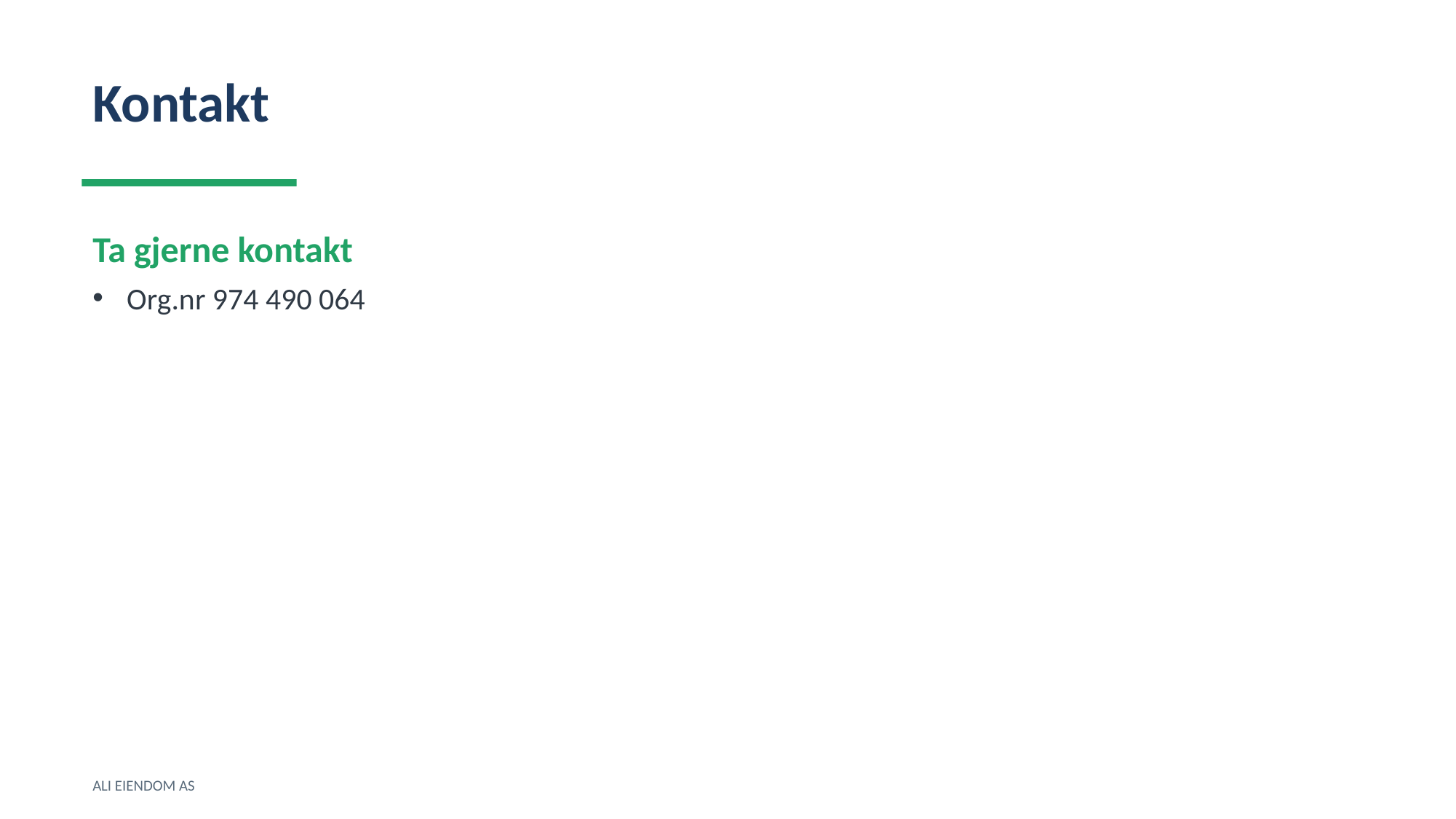

Kontakt

Ta gjerne kontakt
Org.nr 974 490 064
ALI EIENDOM AS